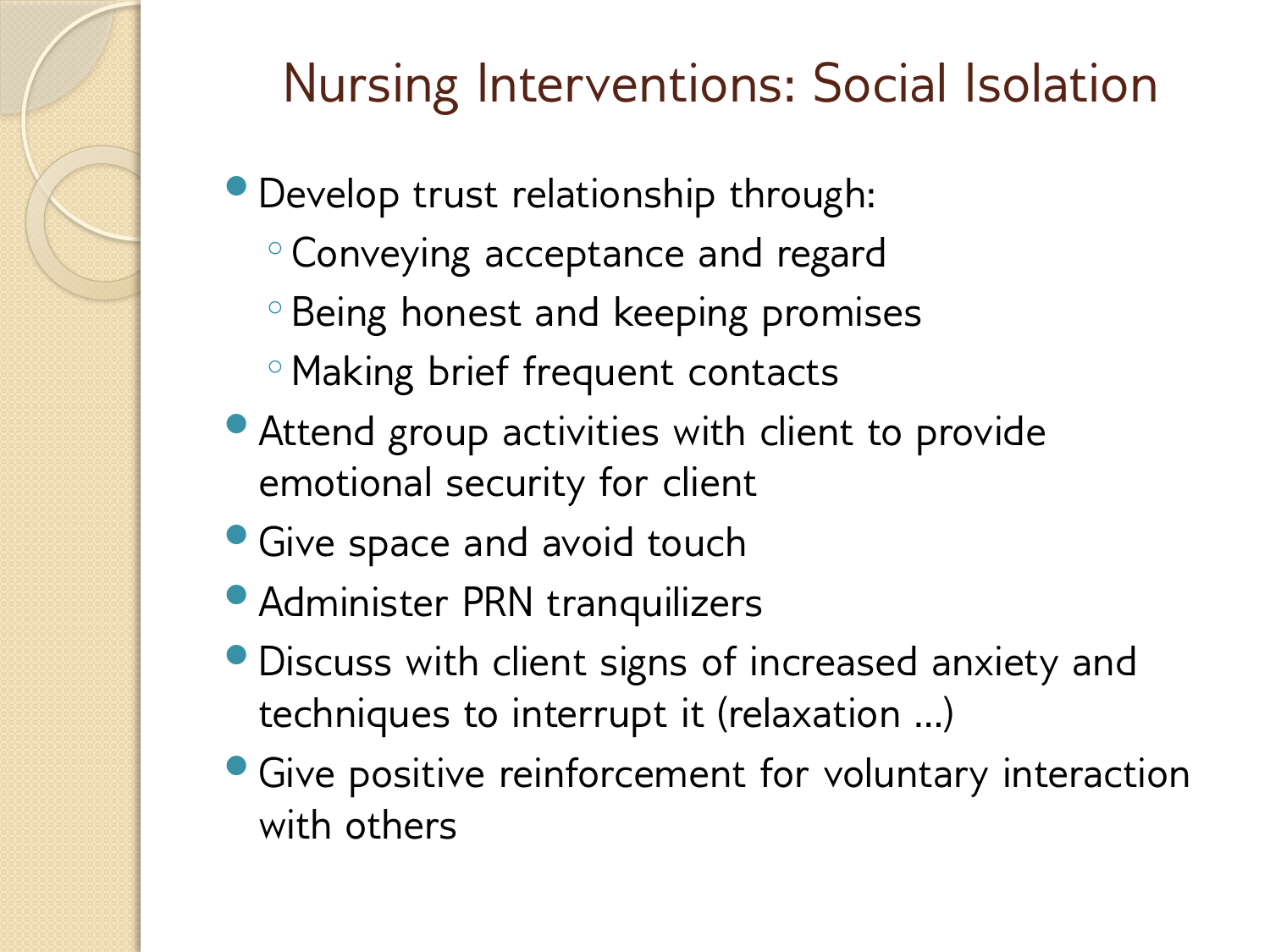

# Nursing Interventions: Social Isolation
Develop trust relationship through:
Conveying acceptance and regard
Being honest and keeping promises
Making brief frequent contacts
Attend group activities with client to provide emotional security for client
Give space and avoid touch
Administer PRN tranquilizers
Discuss with client signs of increased anxiety and techniques to interrupt it (relaxation …)
Give positive reinforcement for voluntary interaction with others